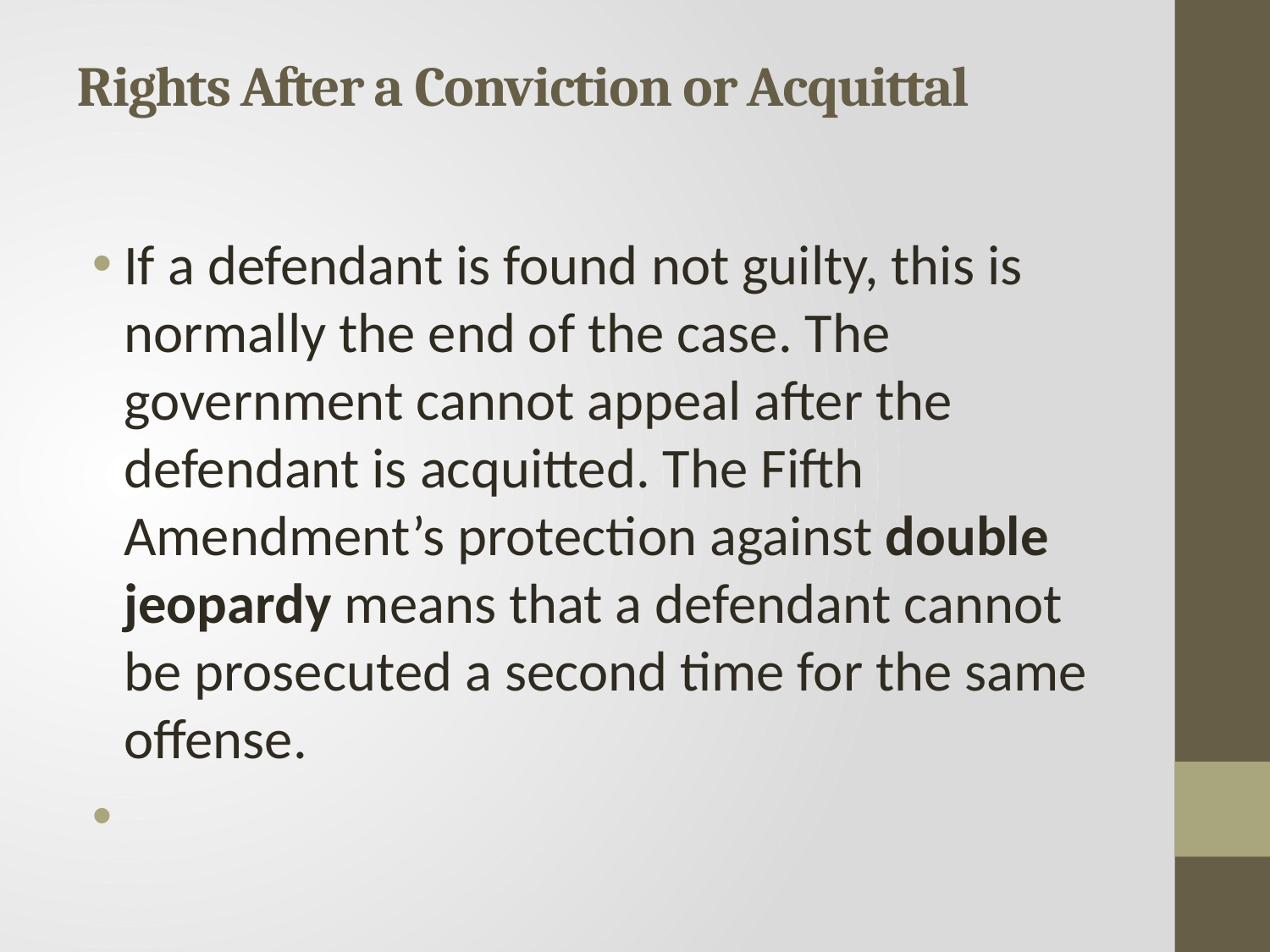

# Rights After a Conviction or Acquittal
If a defendant is found not guilty, this is normally the end of the case. The government cannot appeal after the defendant is acquitted. The Fifth Amendment’s protection against double jeopardy means that a defendant cannot be prosecuted a second time for the same offense.